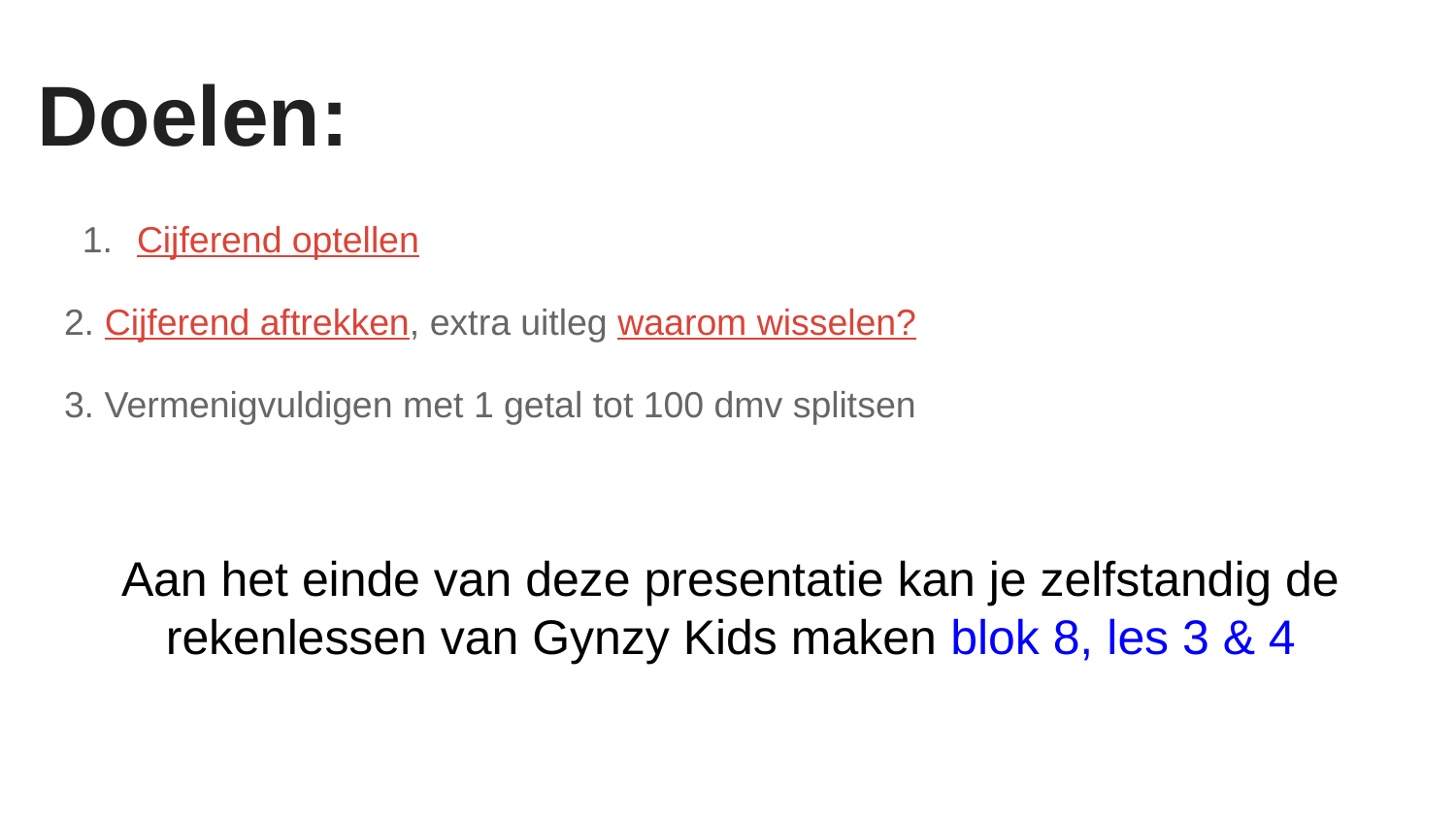

# Doelen:
Cijferend optellen
2. Cijferend aftrekken, extra uitleg waarom wisselen?
3. Vermenigvuldigen met 1 getal tot 100 dmv splitsen

Aan het einde van deze presentatie kan je zelfstandig de rekenlessen van Gynzy Kids maken blok 8, les 3 & 4